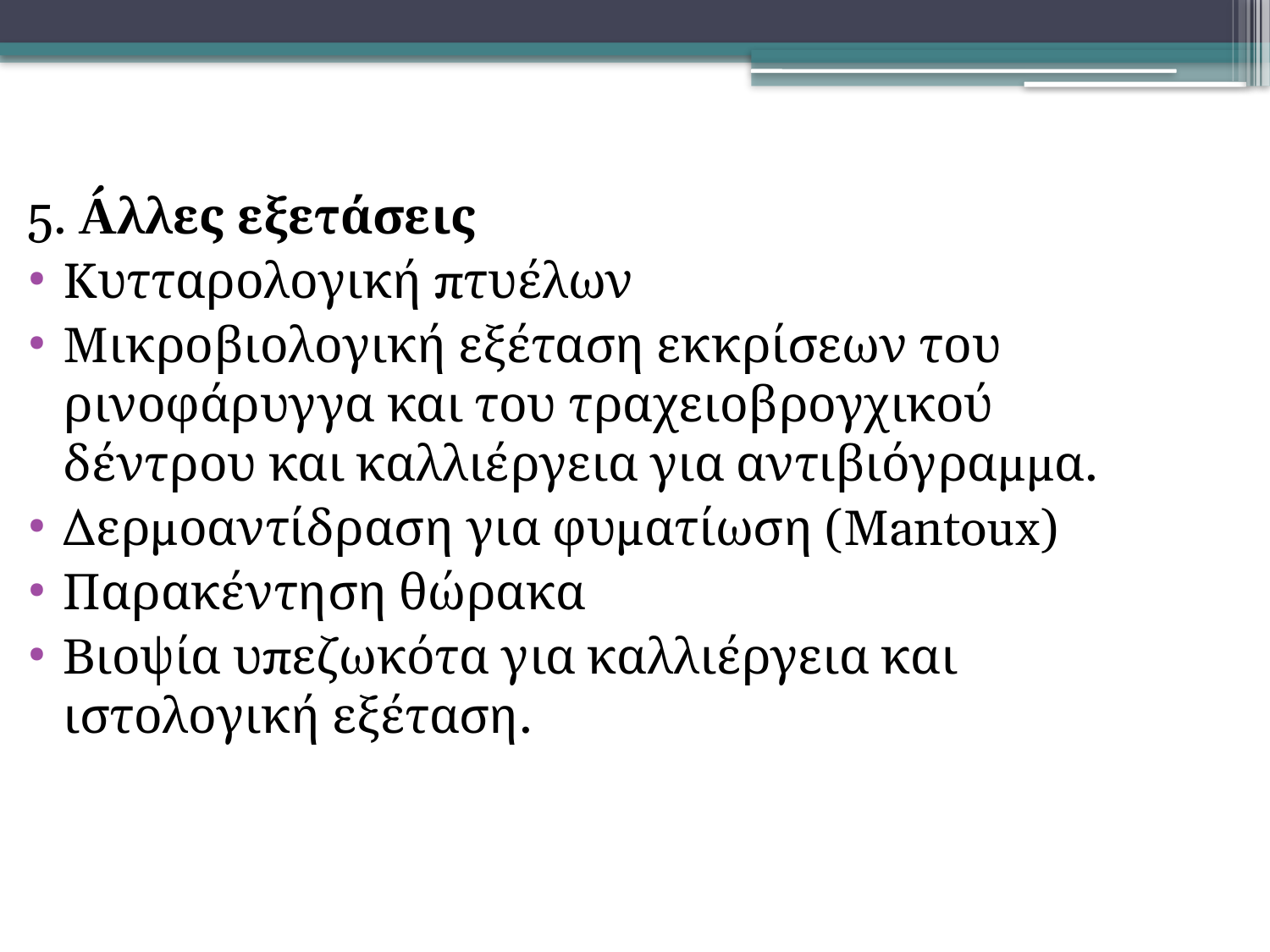

5. Άλλες εξετάσεις
Κυτταρολογική πτυέλων
Μικροβιολογική εξέταση εκκρίσεων του ρινοφάρυγγα και του τραχειοβρογχικού δέντρου και καλλιέργεια για αντιβιόγραμμα.
Δερμοαντίδραση για φυματίωση (Mantoux)
Παρακέντηση θώρακα
Βιοψία υπεζωκότα για καλλιέργεια και ιστολογική εξέταση.